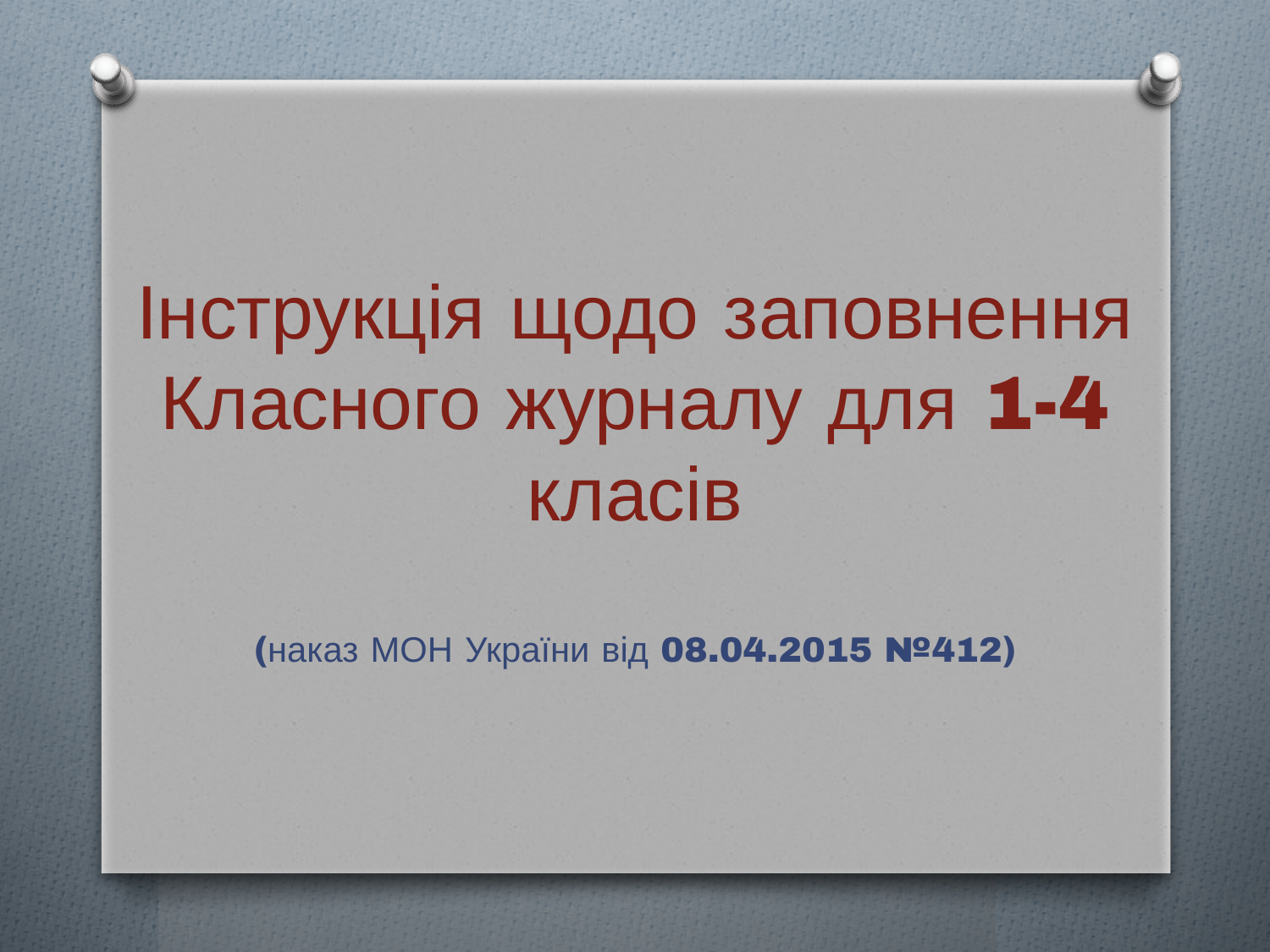

# Інструкція щодо заповнення Класного журналу для 1-4 класів (наказ МОН України від 08.04.2015 №412)